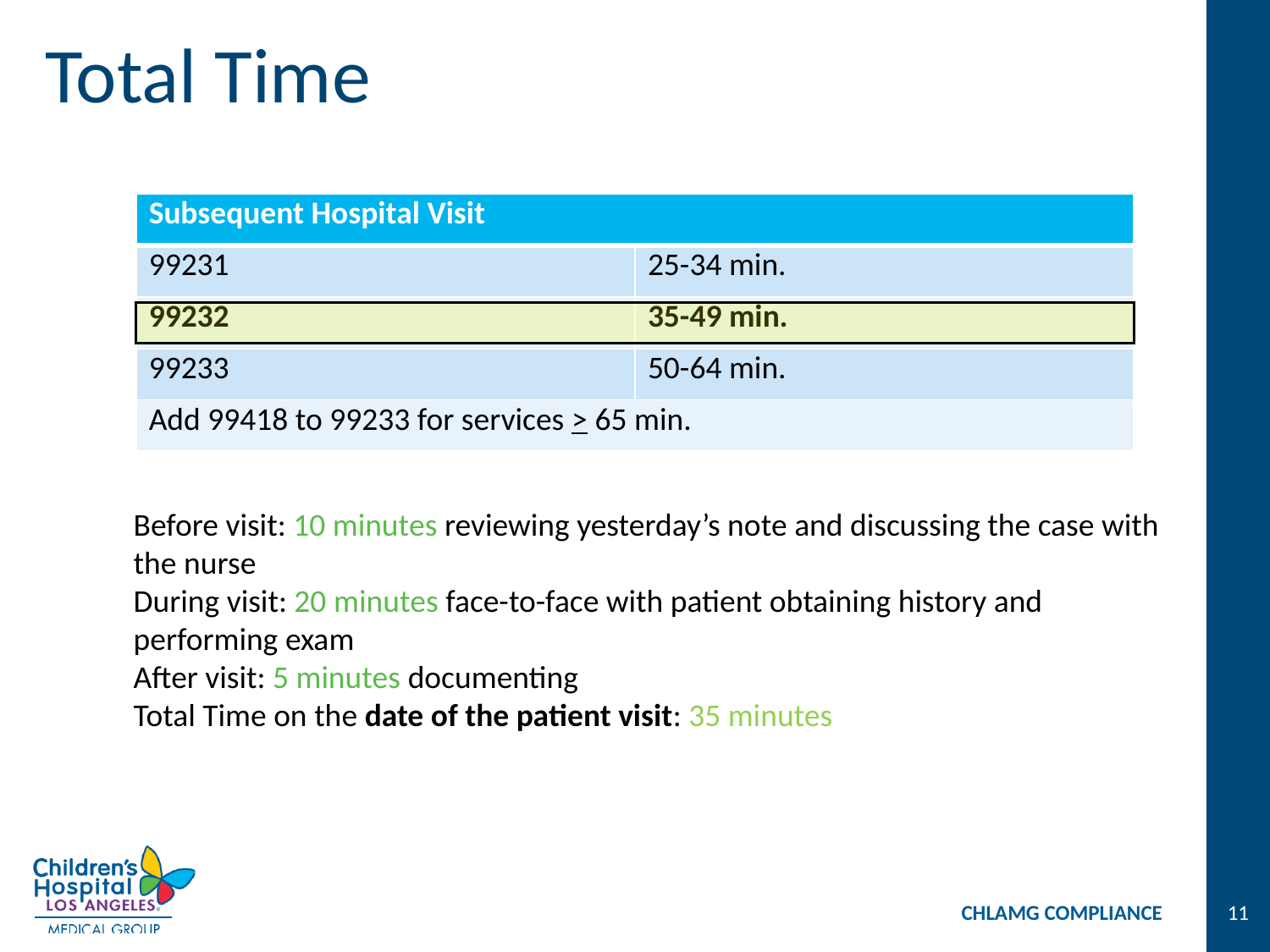

# Total Time
| Subsequent Hospital Visit |  |
| --- | --- |
| 99231 | 25-34 min. |
| 99232 | 35-49 min. |
| 99233 | 50-64 min. |
| Add 99418 to 99233 for services > 65 min. |  |

Before visit: 10 minutes reviewing yesterday’s note and discussing the case with the nurse
During visit: 20 minutes face-to-face with patient obtaining history and performing exam
After visit: 5 minutes documenting
Total Time on the date of the patient visit: 35 minutes
CHLAMG COMPLIANCE
11